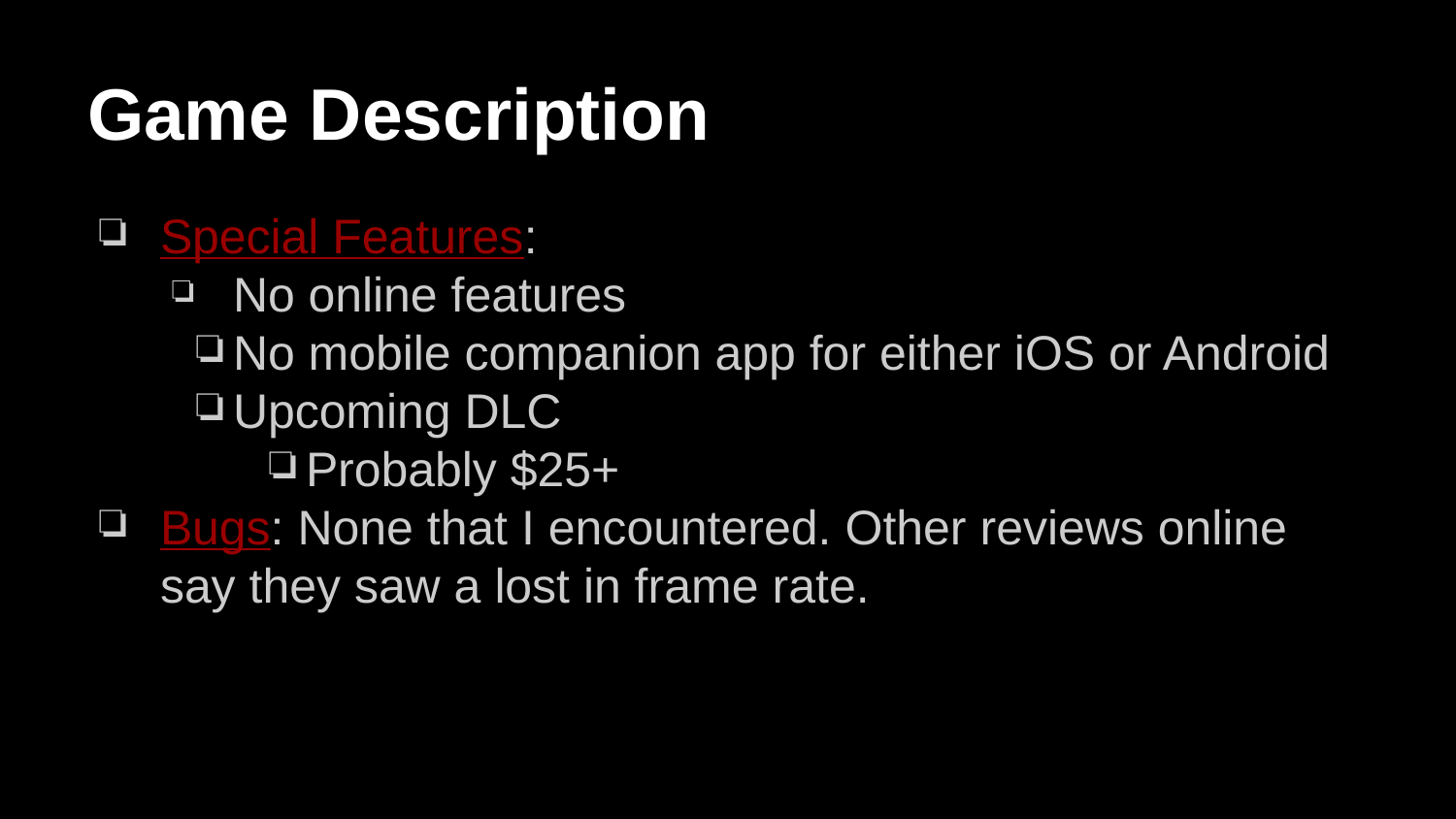

# Game Description
Special Features:
No online features
No mobile companion app for either iOS or Android
Upcoming DLC
Probably $25+
Bugs: None that I encountered. Other reviews online say they saw a lost in frame rate.